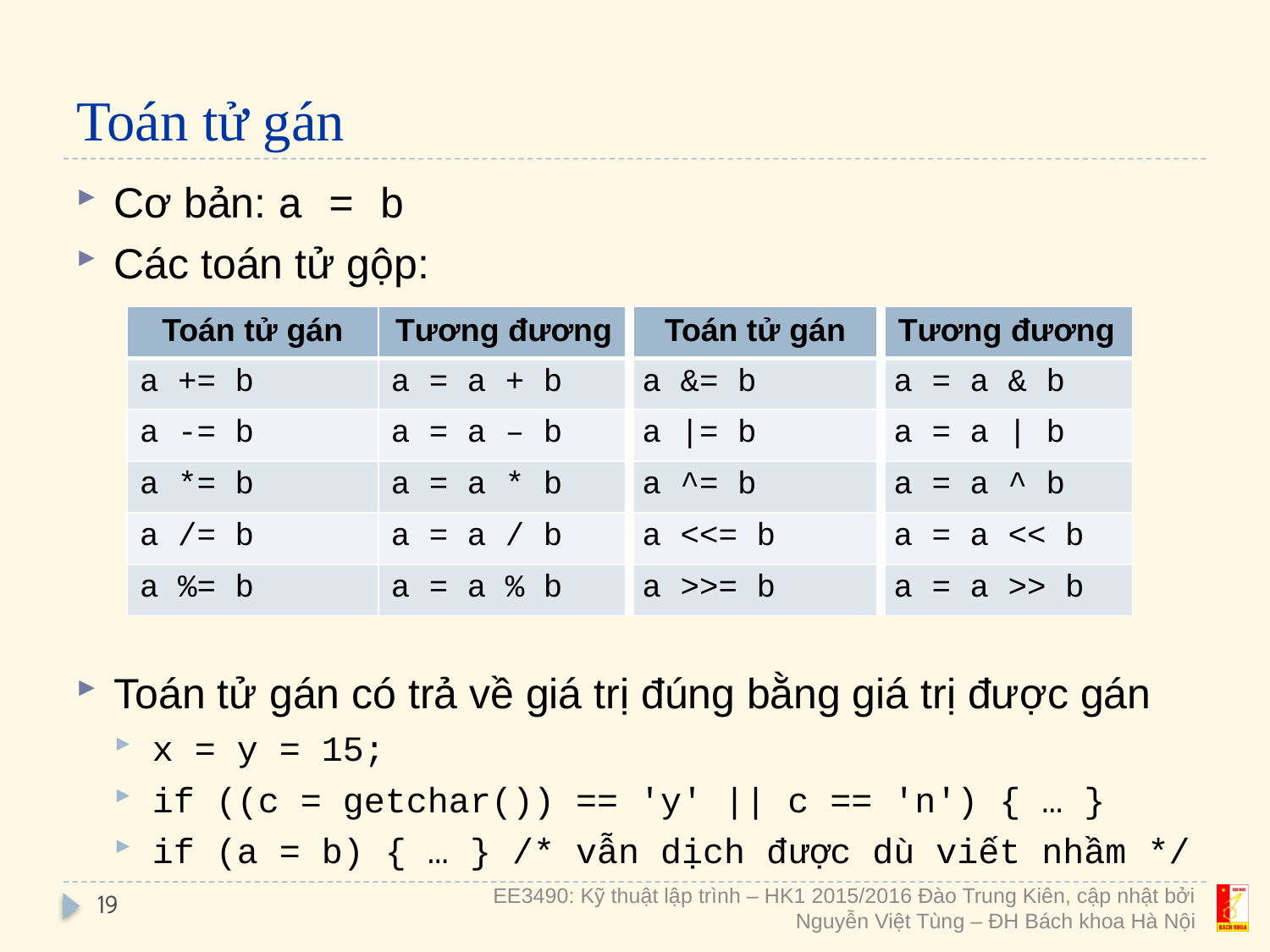

# Toán tử gán
Cơ bản: a = b
Các toán tử gộp:

Toán tử gán có trả về giá trị đúng bằng giá trị được gán
x = y = 15;
if ((c = getchar()) == 'y' || c == 'n') { … }
if (a = b) { … } /* vẫn dịch được dù viết nhầm */
| Toán tử gán | Tương đương | Toán tử gán | Tương đương |
| --- | --- | --- | --- |
| a += b | a = a + b | a &= b | a = a & b |
| a -= b | a = a – b | a |= b | a = a | b |
| a \*= b | a = a \* b | a ^= b | a = a ^ b |
| a /= b | a = a / b | a <<= b | a = a << b |
| a %= b | a = a % b | a >>= b | a = a >> b |
19
EE3490: Kỹ thuật lập trình – HK1 2015/2016 Đào Trung Kiên, cập nhật bởi Nguyễn Việt Tùng – ĐH Bách khoa Hà Nội